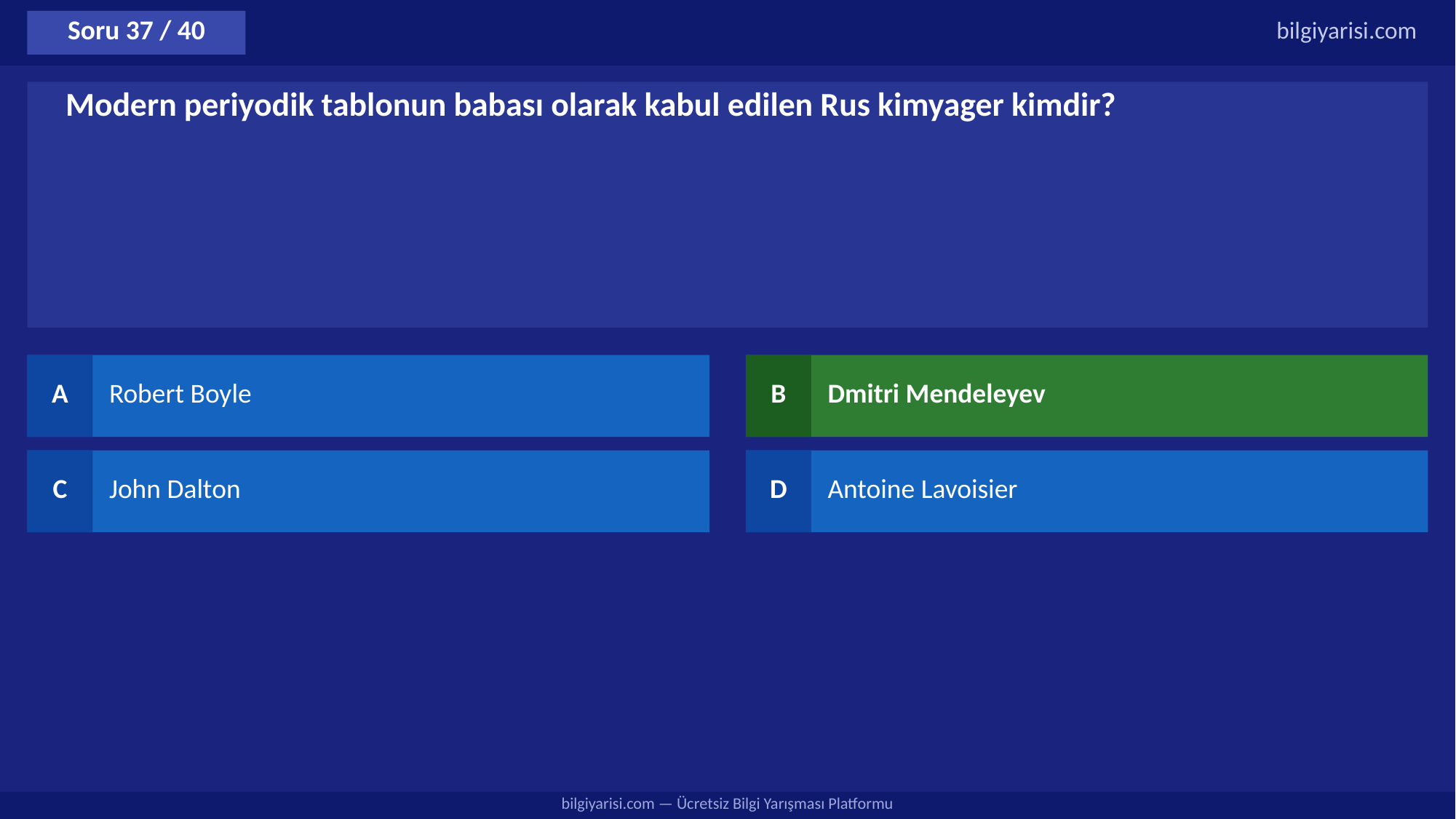

Soru 37 / 40
bilgiyarisi.com

Modern periyodik tablonun babası olarak kabul edilen Rus kimyager kimdir?

A
Robert Boyle

B
Dmitri Mendeleyev

C
John Dalton

D
Antoine Lavoisier
bilgiyarisi.com — Ücretsiz Bilgi Yarışması Platformu